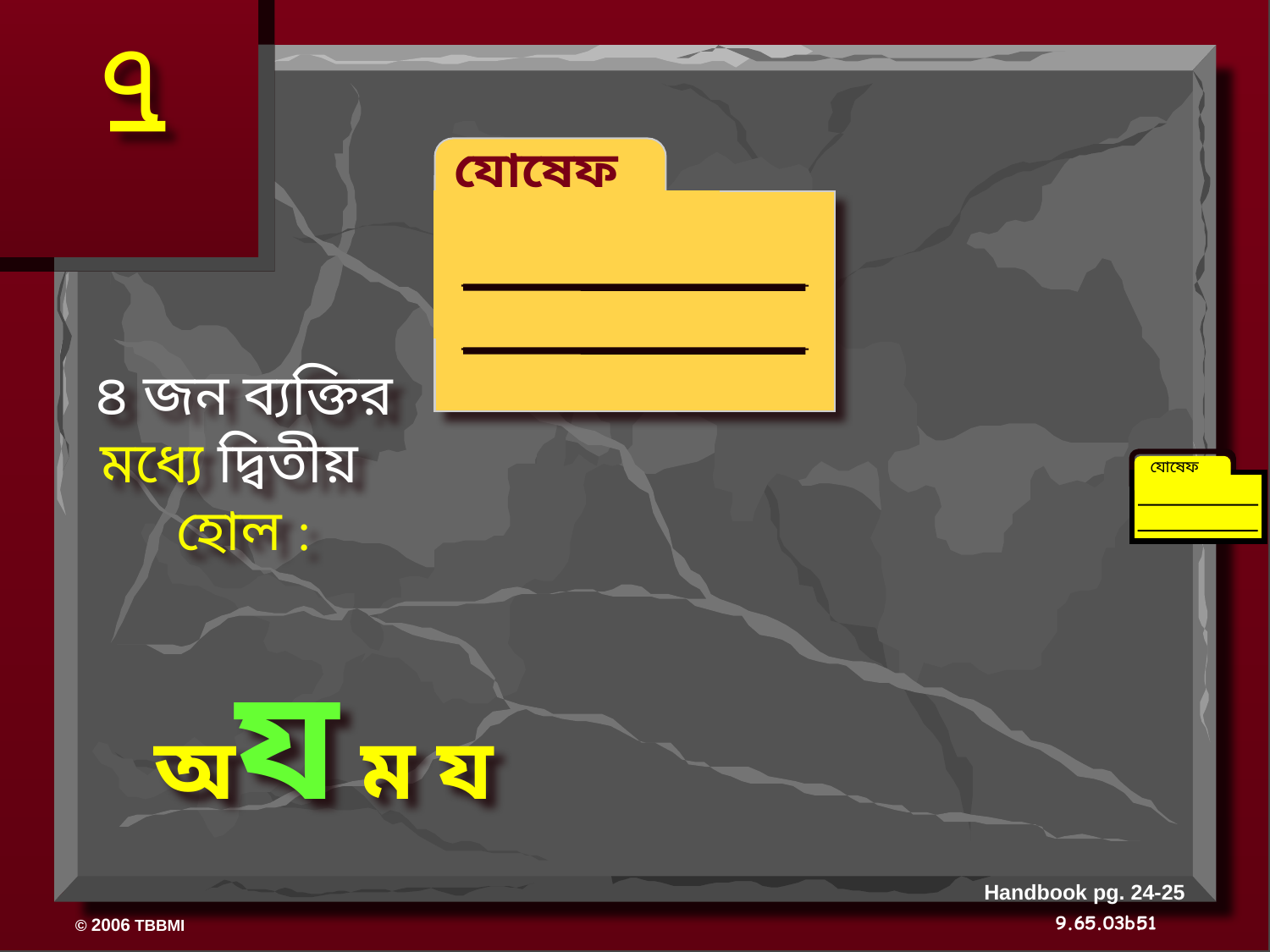

৭

   যোষেফ
ABRAHAM

৪ জন ব্যক্তির মধ্যে দ্বিতীয়
হোল :

অয ম য

যোষেফ

Handbook pg. 24-25

51